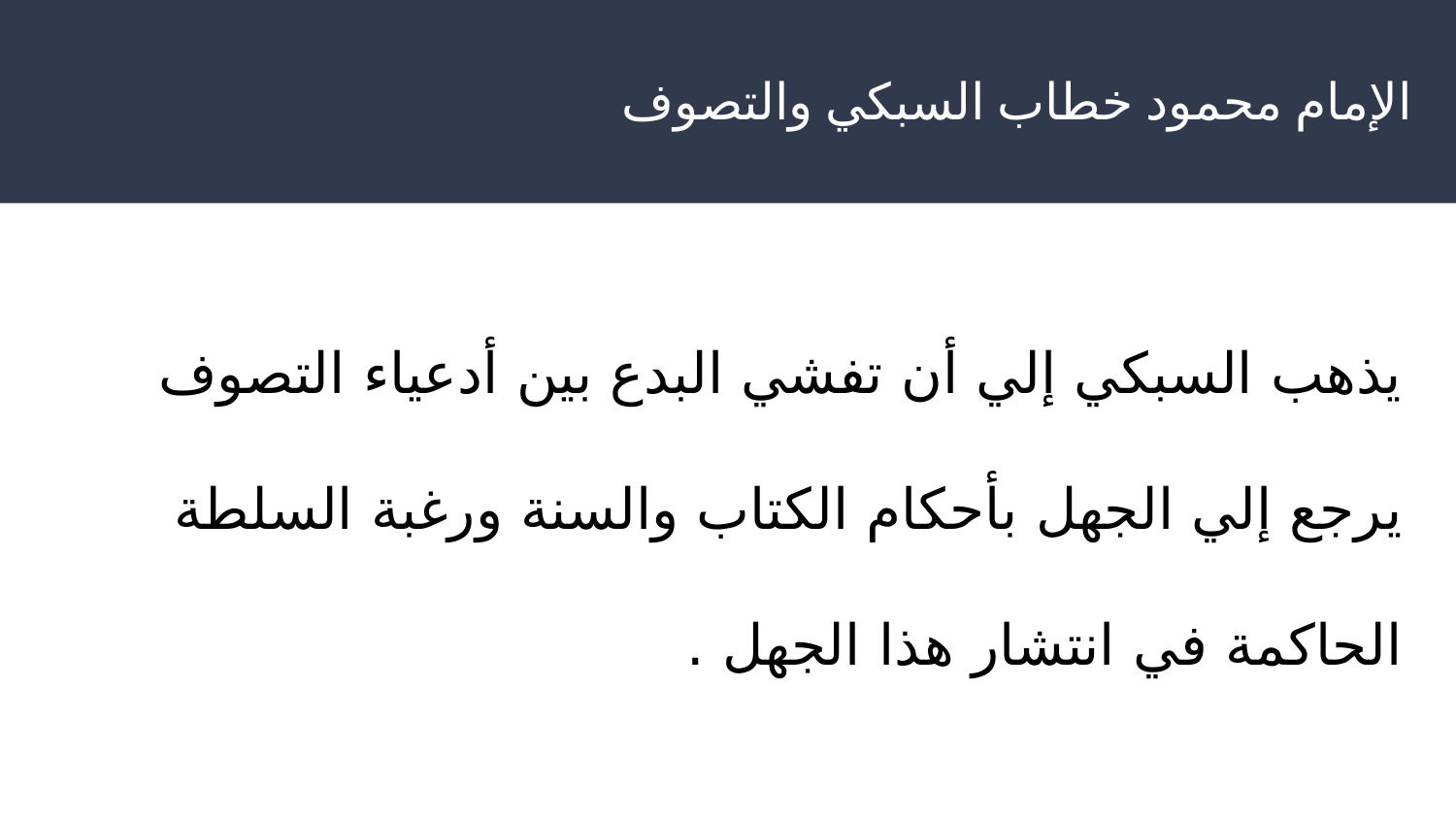

الإمام محمود خطاب السبكي والتصوف
يذهب السبكي إلي أن تفشي البدع بين أدعياء التصوف يرجع إلي الجهل بأحكام الكتاب والسنة ورغبة السلطة الحاكمة في انتشار هذا الجهل .